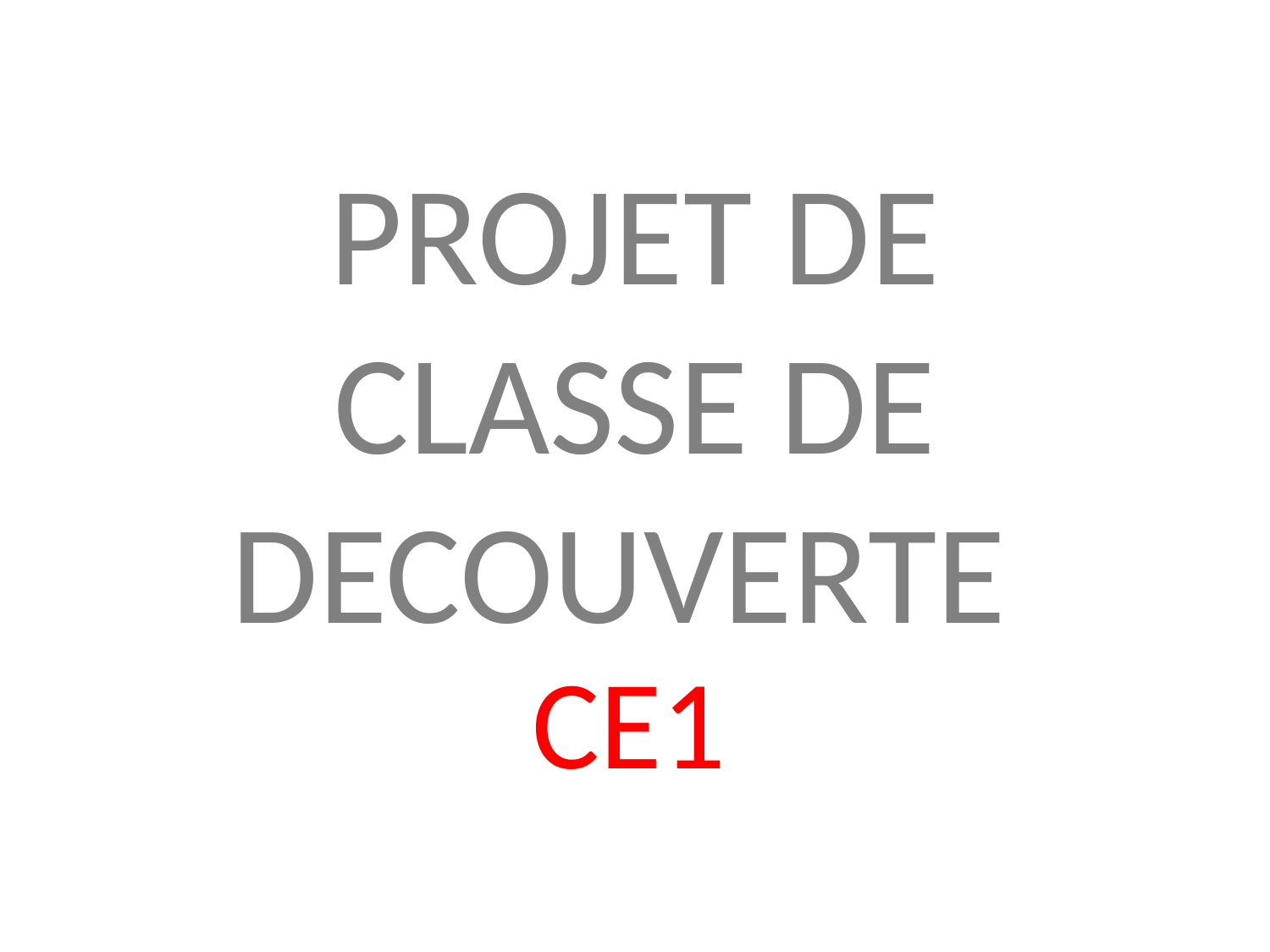

# PROJET DE CLASSE DE DECOUVERTE
CE1